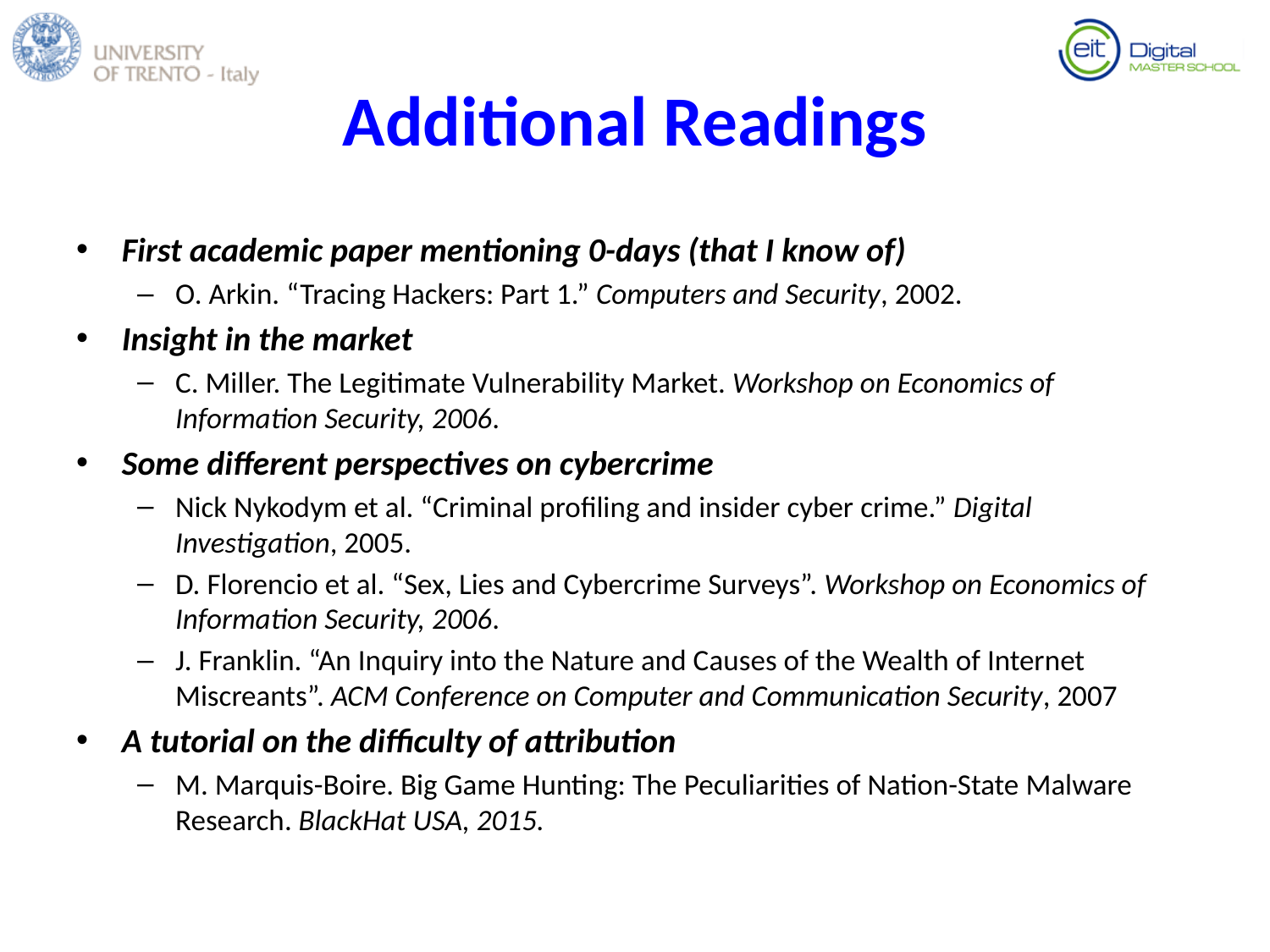

# Additional Readings
First academic paper mentioning 0-days (that I know of)
O. Arkin. “Tracing Hackers: Part 1.” Computers and Security, 2002.
Insight in the market
C. Miller. The Legitimate Vulnerability Market. Workshop on Economics of Information Security, 2006.
Some different perspectives on cybercrime
Nick Nykodym et al. “Criminal profiling and insider cyber crime.” Digital Investigation, 2005.
D. Florencio et al. “Sex, Lies and Cybercrime Surveys”. Workshop on Economics of Information Security, 2006.
J. Franklin. “An Inquiry into the Nature and Causes of the Wealth of Internet Miscreants”. ACM Conference on Computer and Communication Security, 2007
A tutorial on the difficulty of attribution
M. Marquis-Boire. Big Game Hunting: The Peculiarities of Nation-State Malware Research. BlackHat USA, 2015.